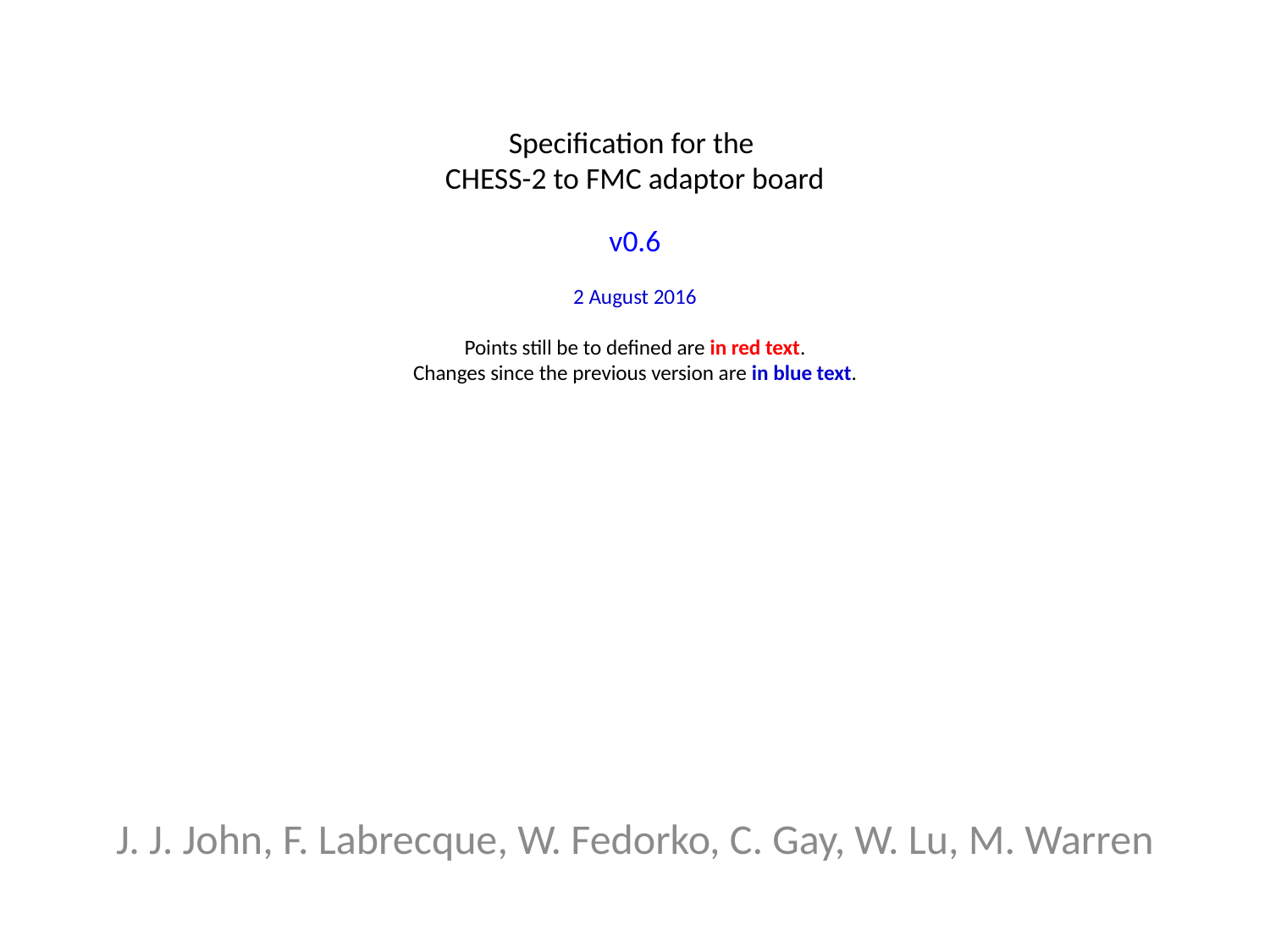

# Specification for the CHESS-2 to FMC adaptor board v0.6 2 August 2016 Points still be to defined are in red text. Changes since the previous version are in blue text.
J. J. John, F. Labrecque, W. Fedorko, C. Gay, W. Lu, M. Warren